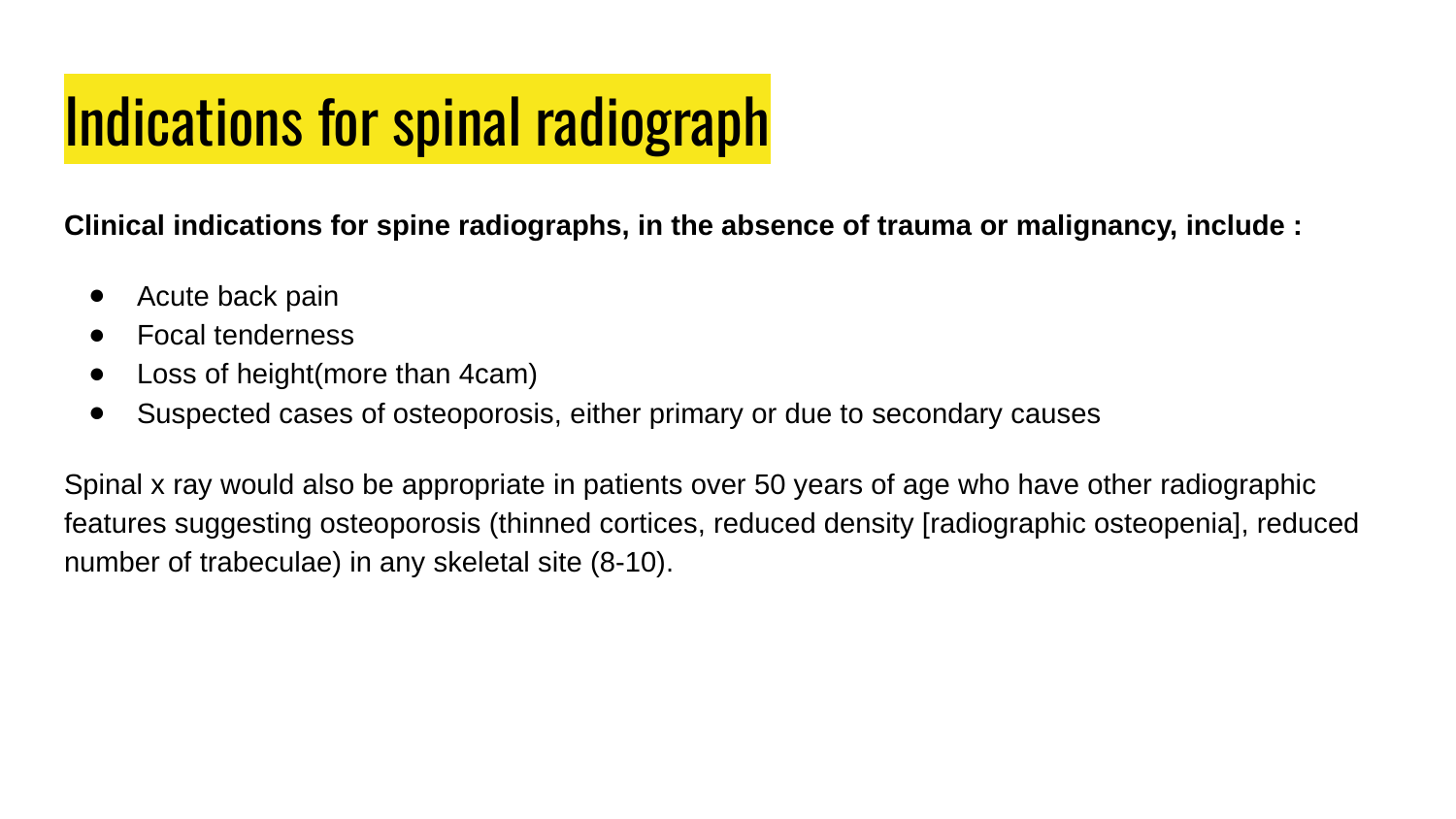

# Indications for spinal radiograph
Clinical indications for spine radiographs, in the absence of trauma or malignancy, include :
Acute back pain
Focal tenderness
Loss of height(more than 4cam)
Suspected cases of osteoporosis, either primary or due to secondary causes
Spinal x ray would also be appropriate in patients over 50 years of age who have other radiographic features suggesting osteoporosis (thinned cortices, reduced density [radiographic osteopenia], reduced number of trabeculae) in any skeletal site (8-10).

C